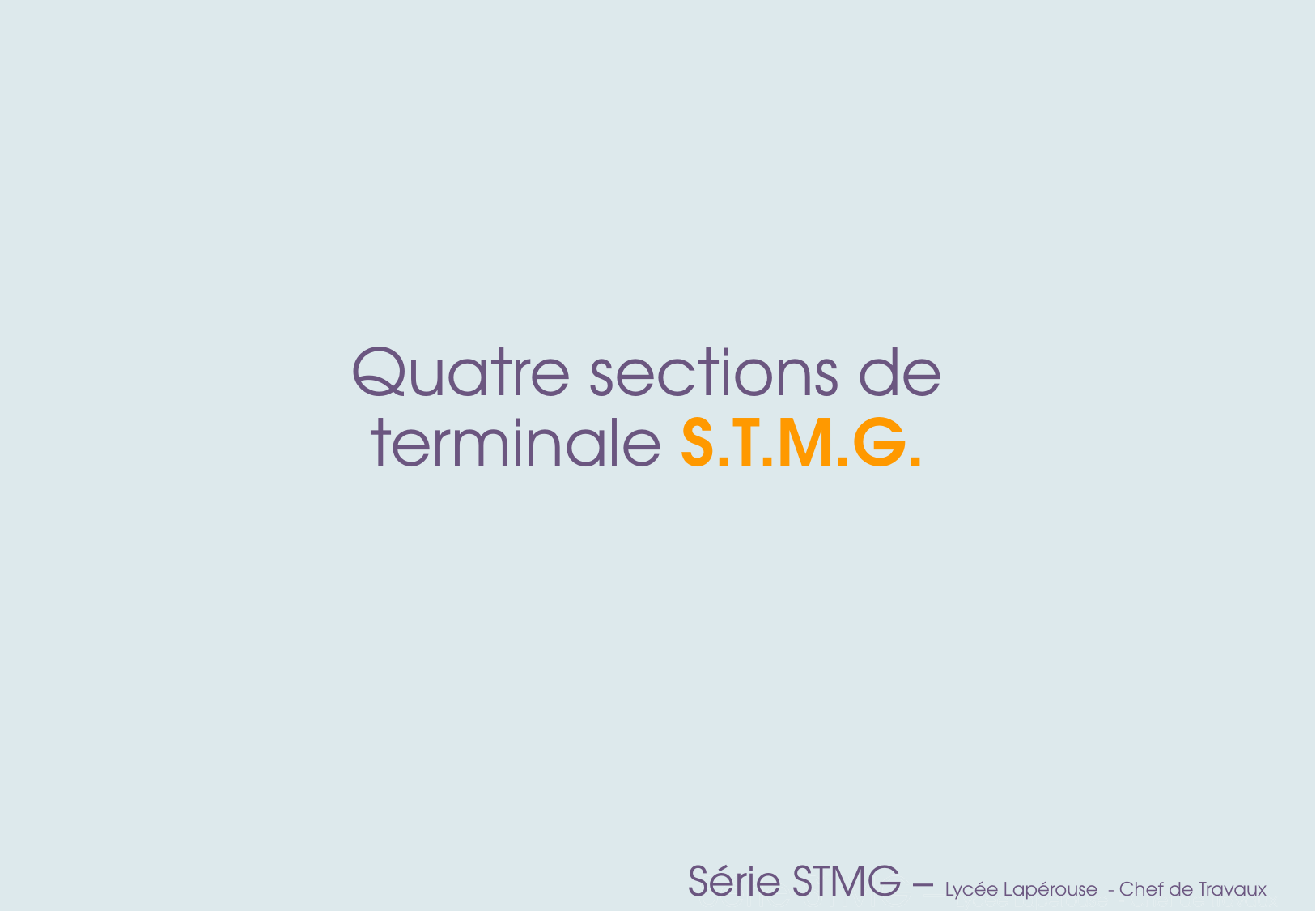

# Quatre sections de terminale S.T.M.G.
Série STMG – Lycée Lapérouse  - Chef de Travaux